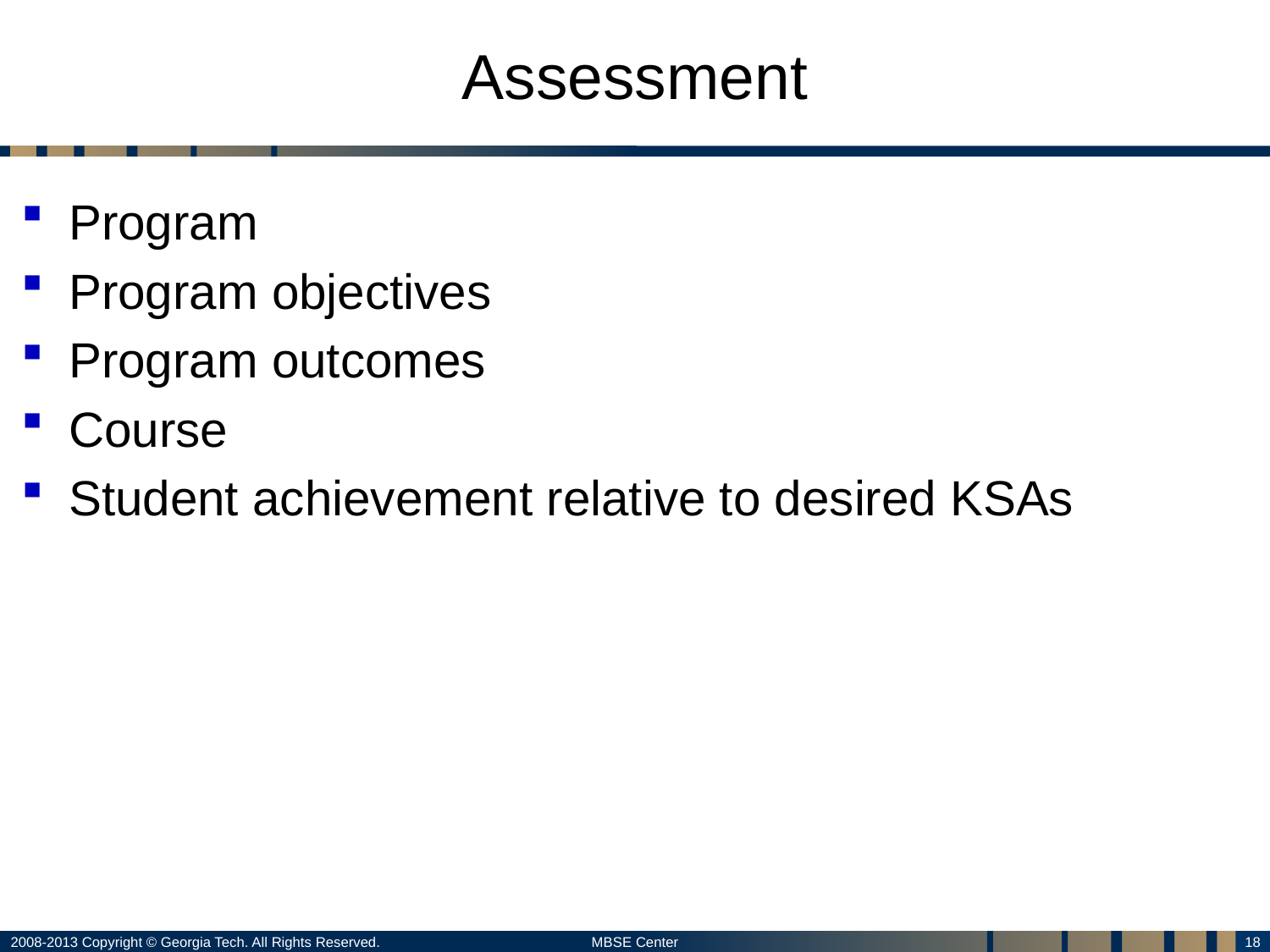

# Assessment
Program
Program objectives
Program outcomes
Course
Student achievement relative to desired KSAs